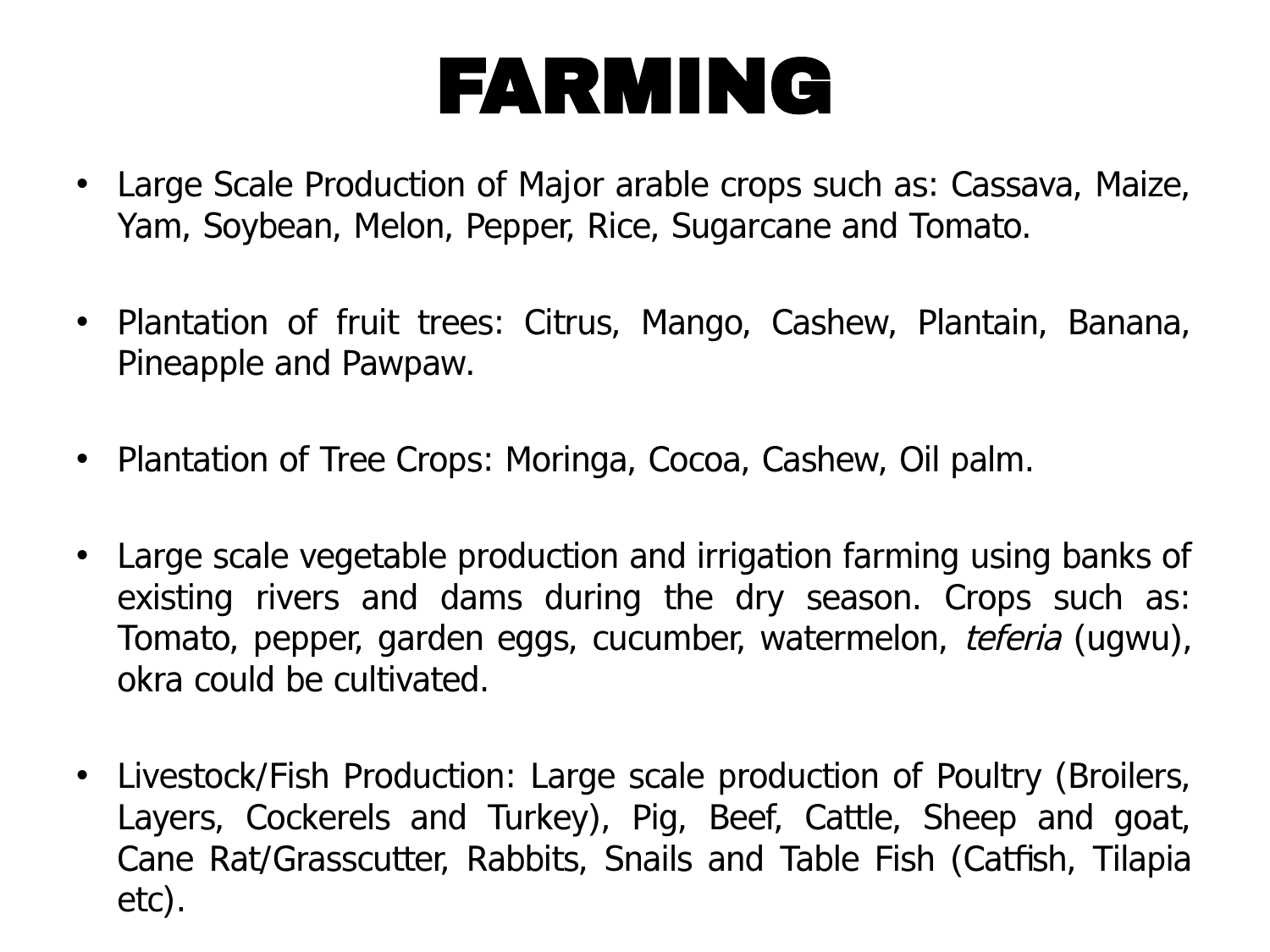

# FARMING
Large Scale Production of Major arable crops such as: Cassava, Maize, Yam, Soybean, Melon, Pepper, Rice, Sugarcane and Tomato.

Plantation of fruit trees: Citrus, Mango, Cashew, Plantain, Banana, Pineapple and Pawpaw.

Plantation of Tree Crops: Moringa, Cocoa, Cashew, Oil palm.

Large scale vegetable production and irrigation farming using banks of existing rivers and dams during the dry season. Crops such as: Tomato, pepper, garden eggs, cucumber, watermelon, teferia (ugwu), okra could be cultivated.

Livestock/Fish Production: Large scale production of Poultry (Broilers, Layers, Cockerels and Turkey), Pig, Beef, Cattle, Sheep and goat, Cane Rat/Grasscutter, Rabbits, Snails and Table Fish (Catfish, Tilapia etc).